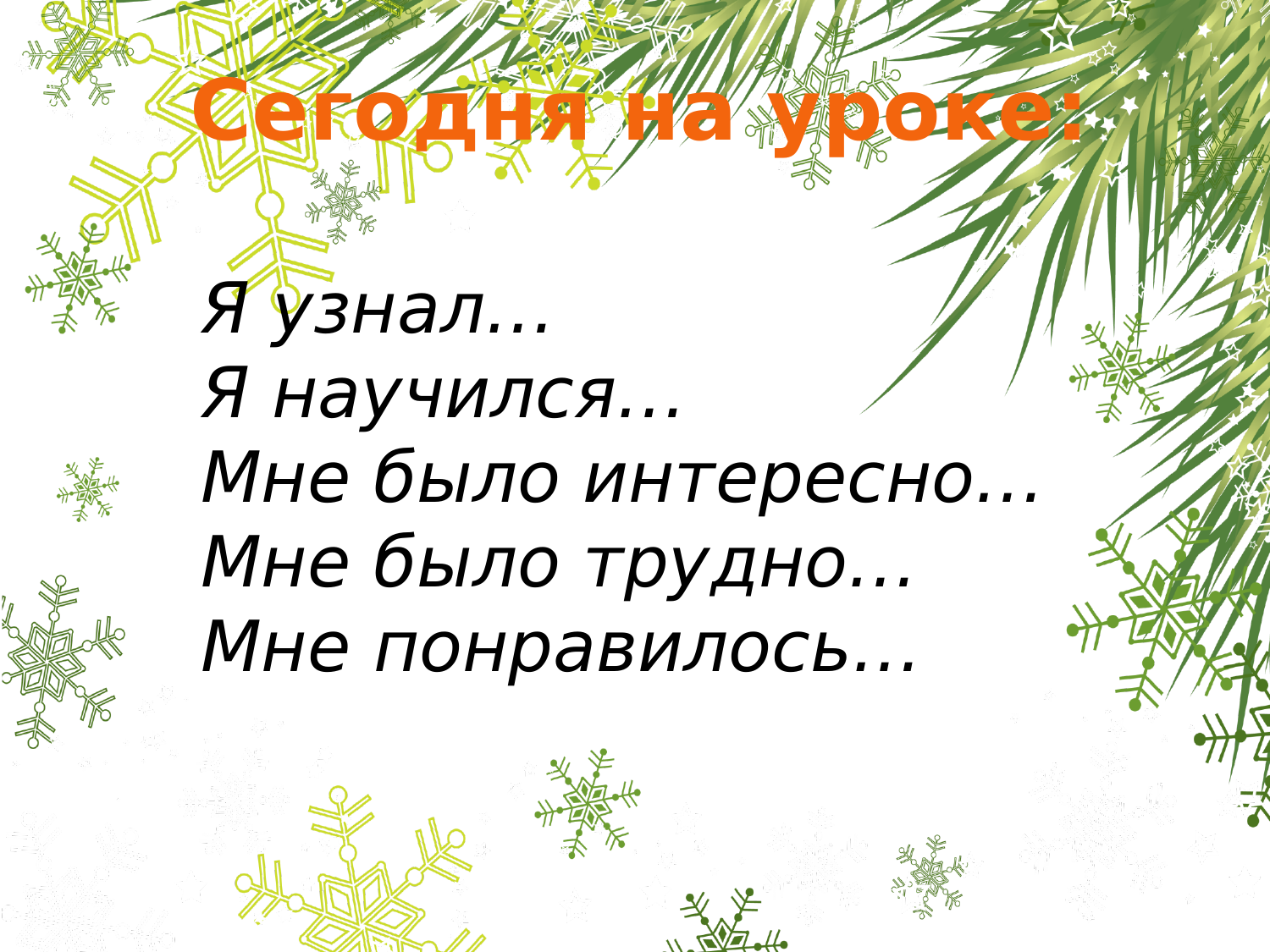

Сегодня на уроке:
Я узнал…
Я научился…
Мне было интересно…
Мне было трудно…
Мне понравилось…